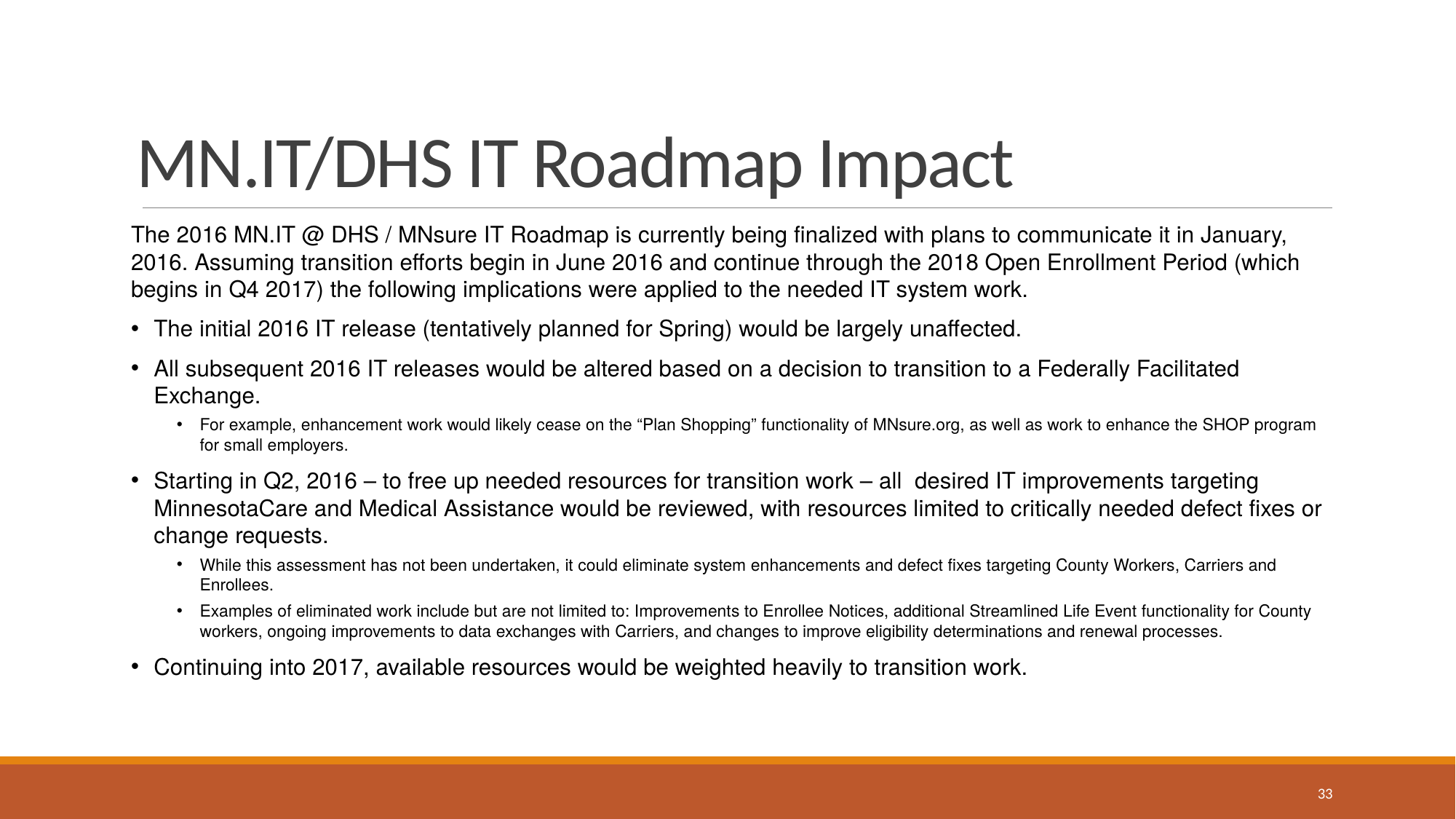

# MN.IT/DHS IT Roadmap Impact
The 2016 MN.IT @ DHS / MNsure IT Roadmap is currently being finalized with plans to communicate it in January, 2016. Assuming transition efforts begin in June 2016 and continue through the 2018 Open Enrollment Period (which begins in Q4 2017) the following implications were applied to the needed IT system work.
The initial 2016 IT release (tentatively planned for Spring) would be largely unaffected.
All subsequent 2016 IT releases would be altered based on a decision to transition to a Federally Facilitated Exchange.
For example, enhancement work would likely cease on the “Plan Shopping” functionality of MNsure.org, as well as work to enhance the SHOP program for small employers.
Starting in Q2, 2016 – to free up needed resources for transition work – all  desired IT improvements targeting MinnesotaCare and Medical Assistance would be reviewed, with resources limited to critically needed defect fixes or change requests.
While this assessment has not been undertaken, it could eliminate system enhancements and defect fixes targeting County Workers, Carriers and Enrollees.
Examples of eliminated work include but are not limited to: Improvements to Enrollee Notices, additional Streamlined Life Event functionality for County workers, ongoing improvements to data exchanges with Carriers, and changes to improve eligibility determinations and renewal processes.
Continuing into 2017, available resources would be weighted heavily to transition work.
33